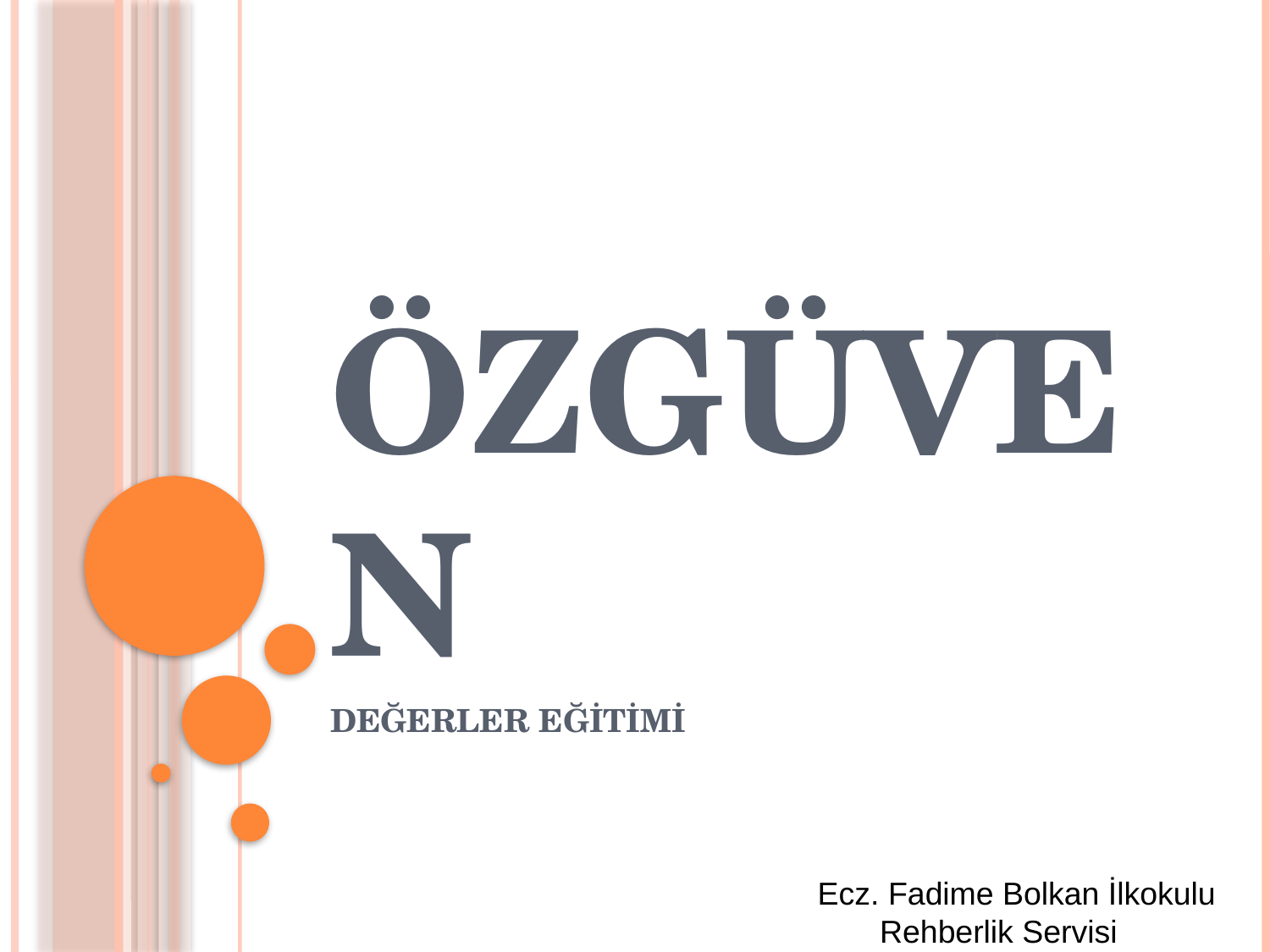

# Özgüven
DEĞERLER EĞİTİMİ
Ecz. Fadime Bolkan İlkokulu
       Rehberlik Servisi